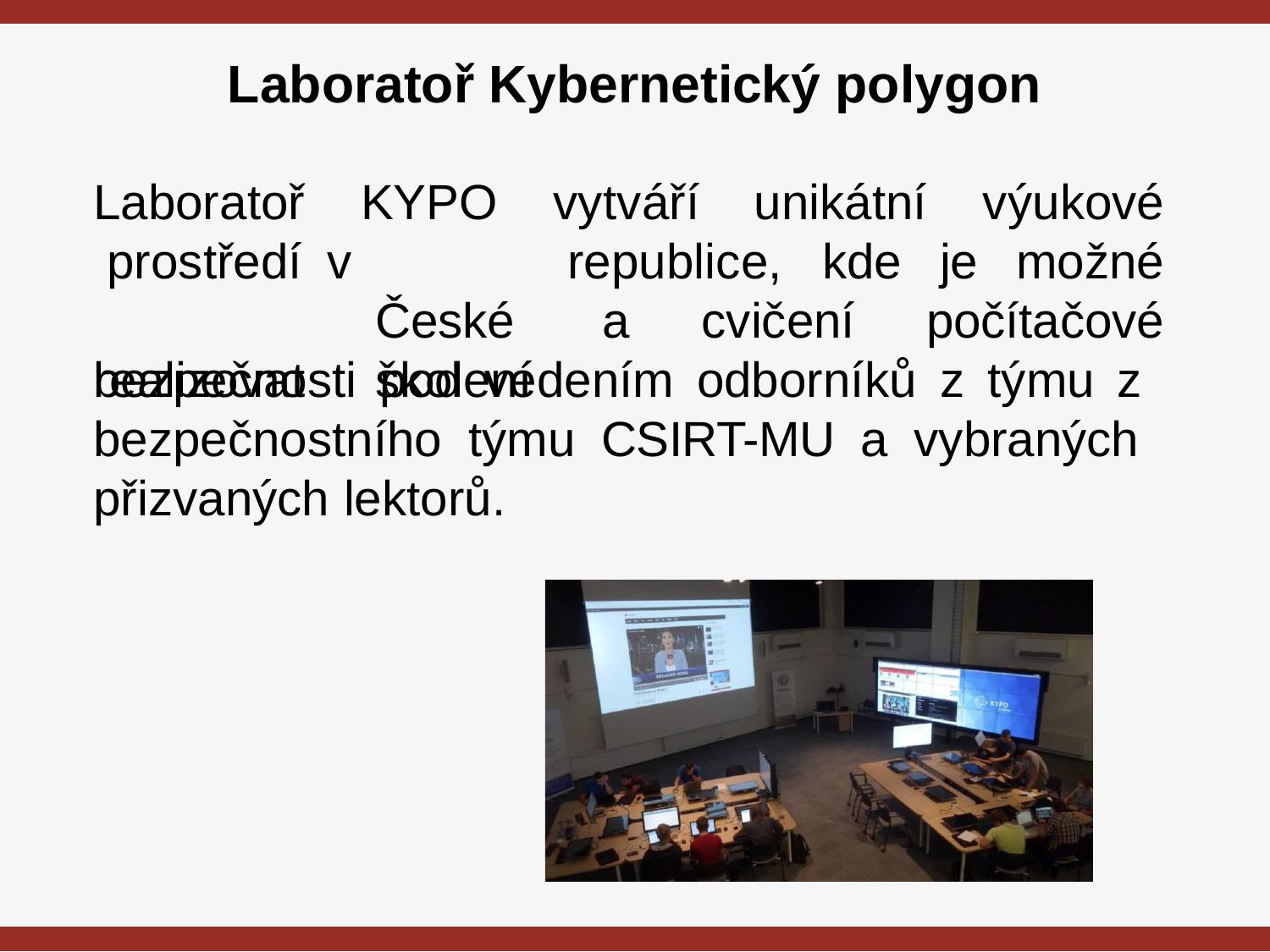

Laboratoř Kybernetický polygon
Laboratoř  prostředí  realizovat
KYPO
v		České  školení
vytváří	unikátní	výukové
možné
republice,	kde	je
a	cvičení	počítačové
bezpečnosti pod vedením odborníků z týmu z  bezpečnostního týmu CSIRT-MU a vybraných  přizvaných lektorů.